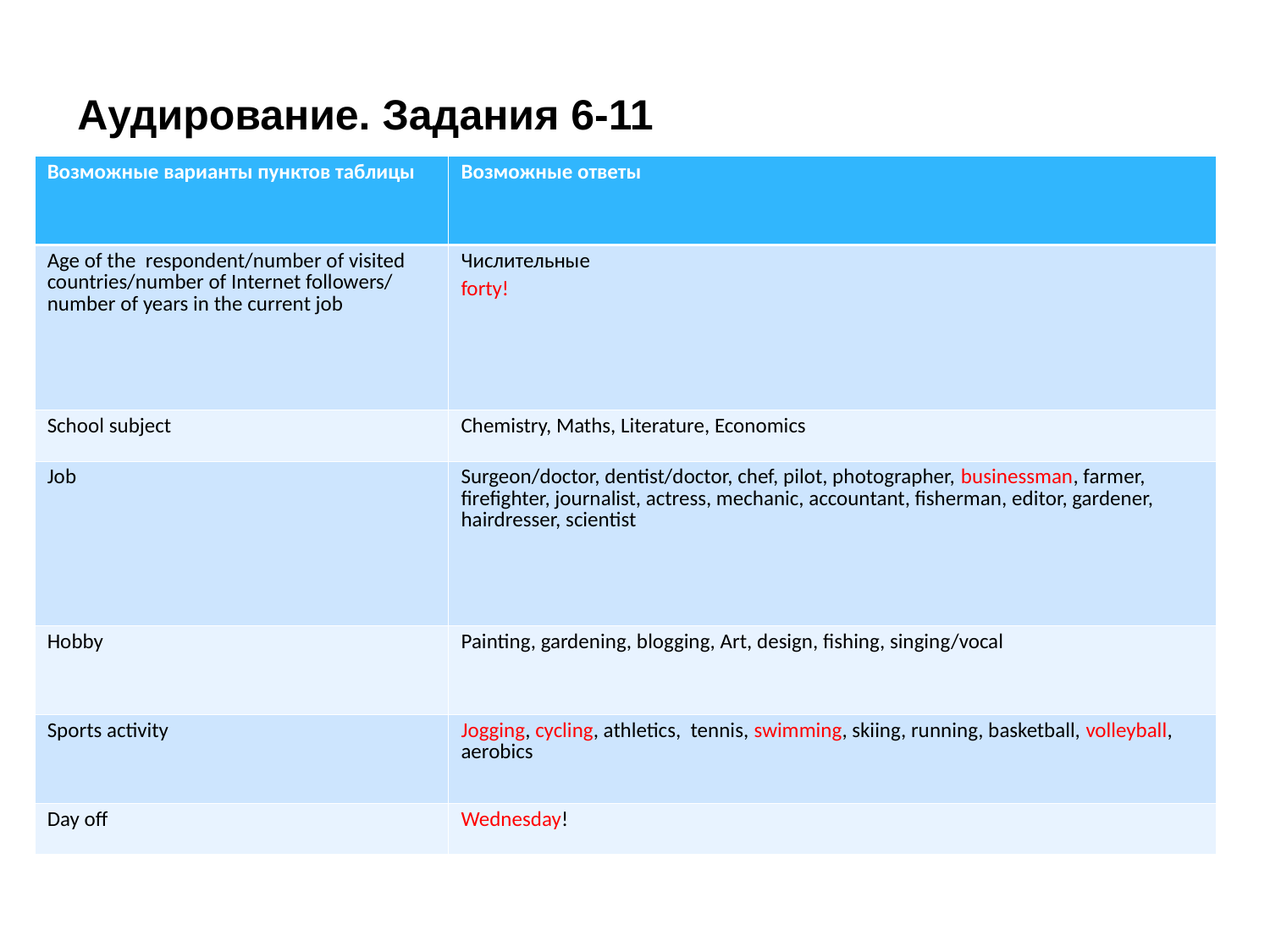

Аудирование. Задания 6-11
| Возможные варианты пунктов таблицы | Возможные ответы |
| --- | --- |
| Age of the respondent/number of visited countries/number of Internet followers/number of years in the current job | Числительные forty! |
| School subject | Chemistry, Maths, Literature, Economics |
| Job | Surgeon/doctor, dentist/doctor, chef, pilot, photographer, businessman, farmer, firefighter, journalist, actress, mechanic, accountant, fisherman, editor, gardener, hairdresser, scientist |
| Hobby | Painting, gardening, blogging, Art, design, fishing, singing/vocal |
| Sports activity | Jogging, cycling, athletics, tennis, swimming, skiing, running, basketball, volleyball, aerobics |
| Day off | Wednesday! |